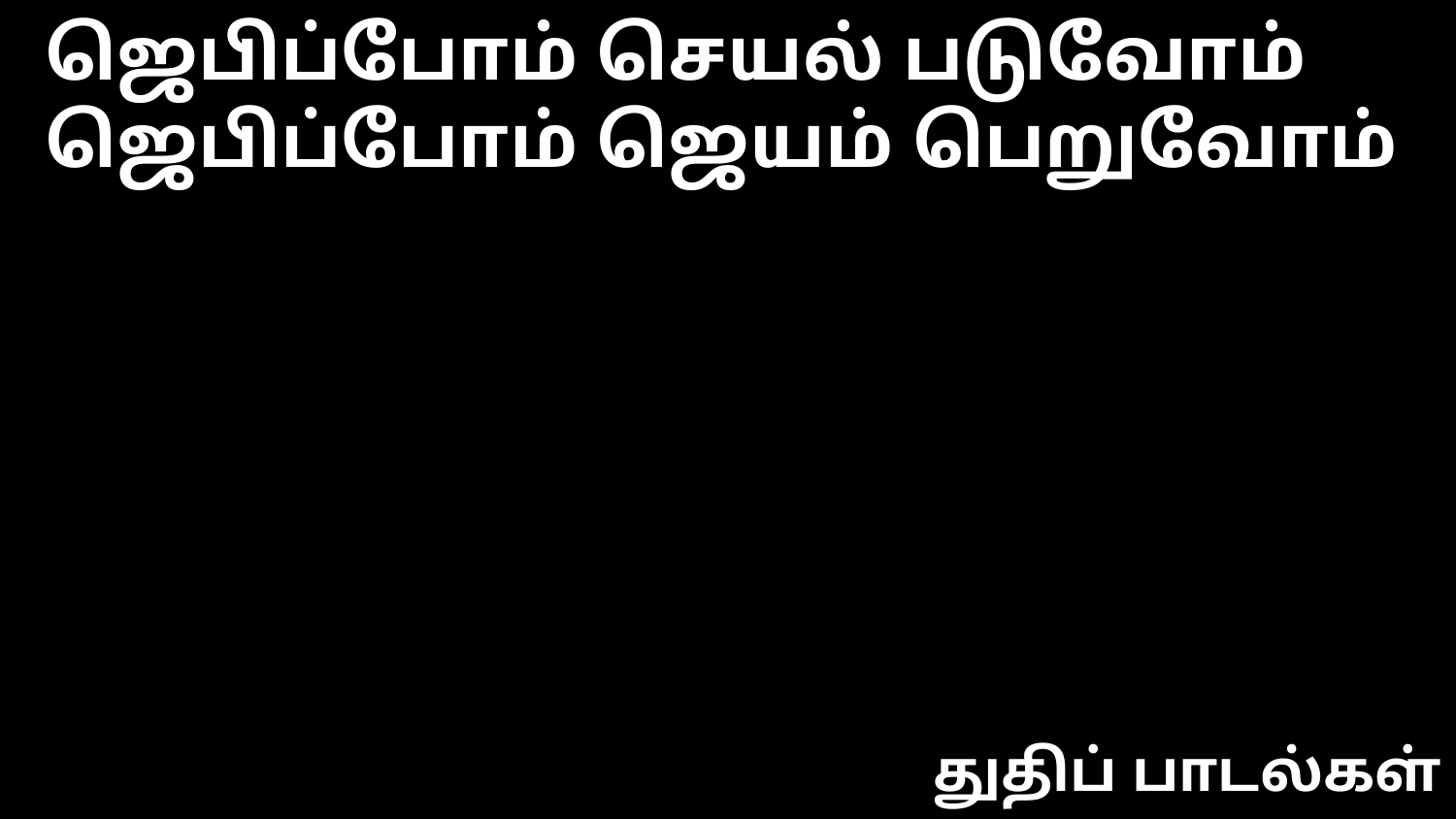

ஜெபிப்போம் செயல் படுவோம்
ஜெபிப்போம் ஜெயம் பெறுவோம்

துதிப் பாடல்கள்